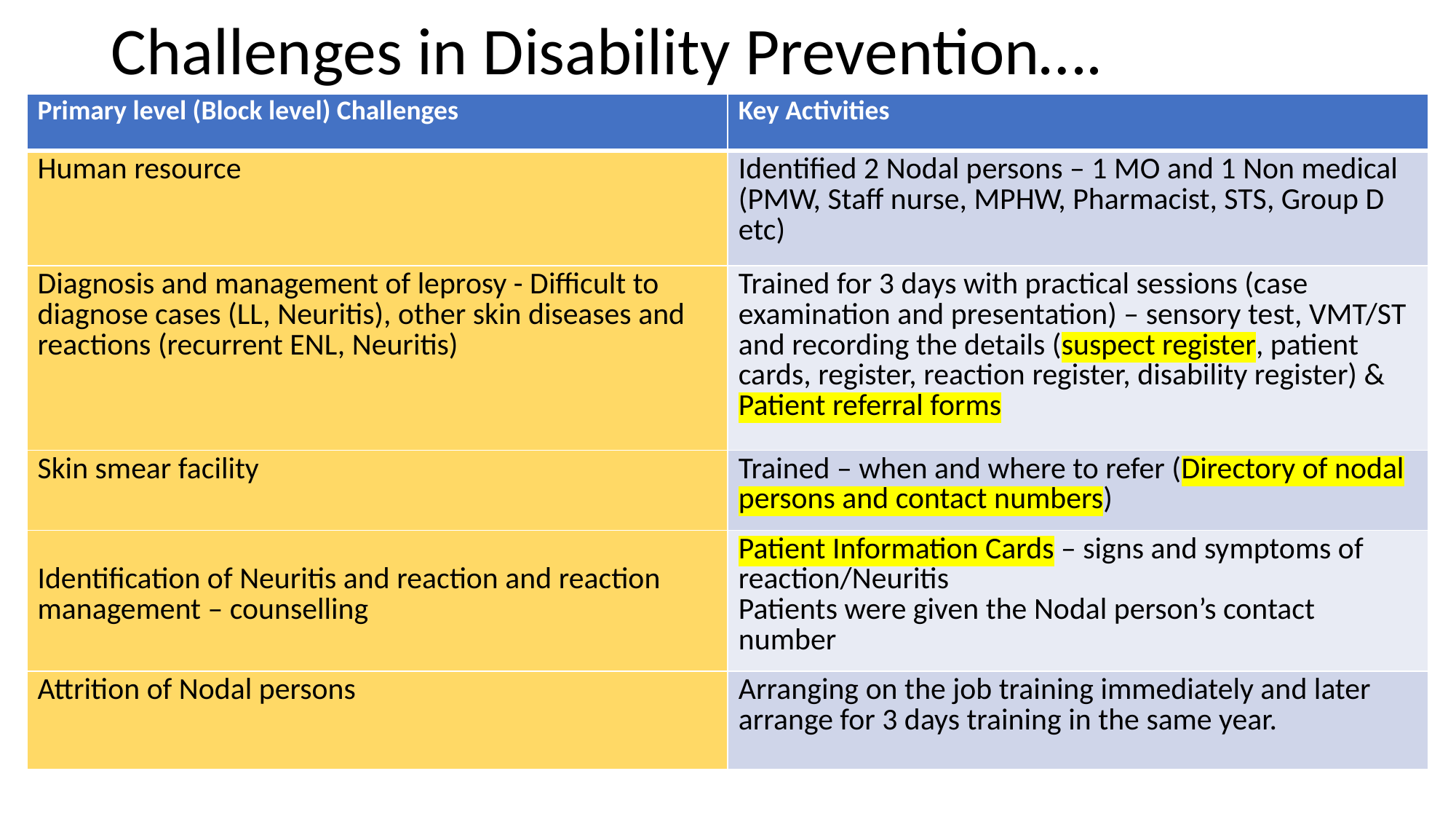

# Challenges in Disability Prevention….
| Primary level (Block level) Challenges | Key Activities |
| --- | --- |
| Human resource | Identified 2 Nodal persons – 1 MO and 1 Non medical (PMW, Staff nurse, MPHW, Pharmacist, STS, Group D etc) |
| Diagnosis and management of leprosy - Difficult to diagnose cases (LL, Neuritis), other skin diseases and reactions (recurrent ENL, Neuritis) | Trained for 3 days with practical sessions (case examination and presentation) – sensory test, VMT/ST and recording the details (suspect register, patient cards, register, reaction register, disability register) & Patient referral forms |
| Skin smear facility | Trained – when and where to refer (Directory of nodal persons and contact numbers) |
| Identification of Neuritis and reaction and reaction management – counselling | Patient Information Cards – signs and symptoms of reaction/Neuritis Patients were given the Nodal person’s contact number |
| Attrition of Nodal persons | Arranging on the job training immediately and later arrange for 3 days training in the same year. |